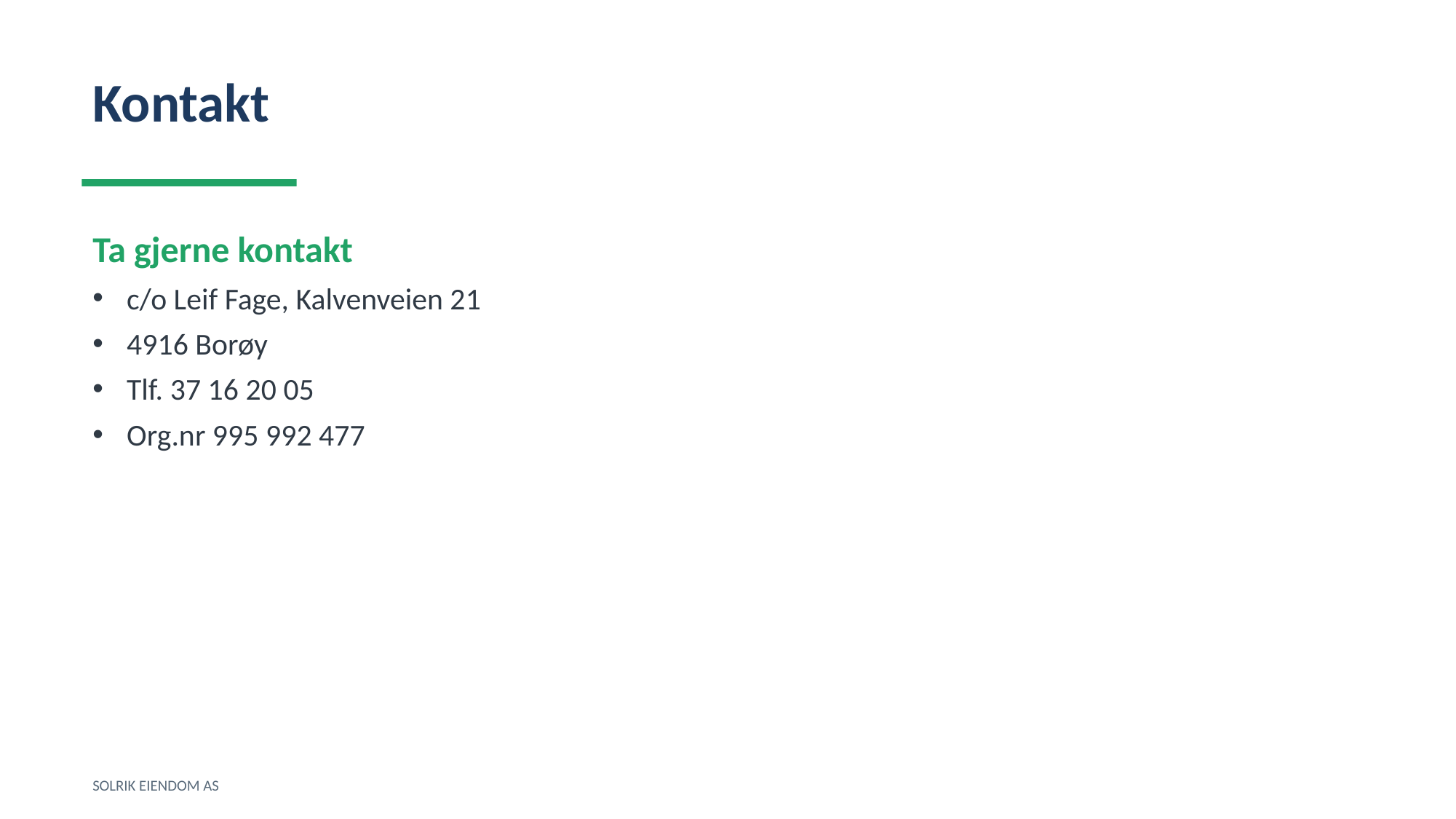

Kontakt

Ta gjerne kontakt
c/o Leif Fage, Kalvenveien 21
4916 Borøy
Tlf. 37 16 20 05
Org.nr 995 992 477
SOLRIK EIENDOM AS